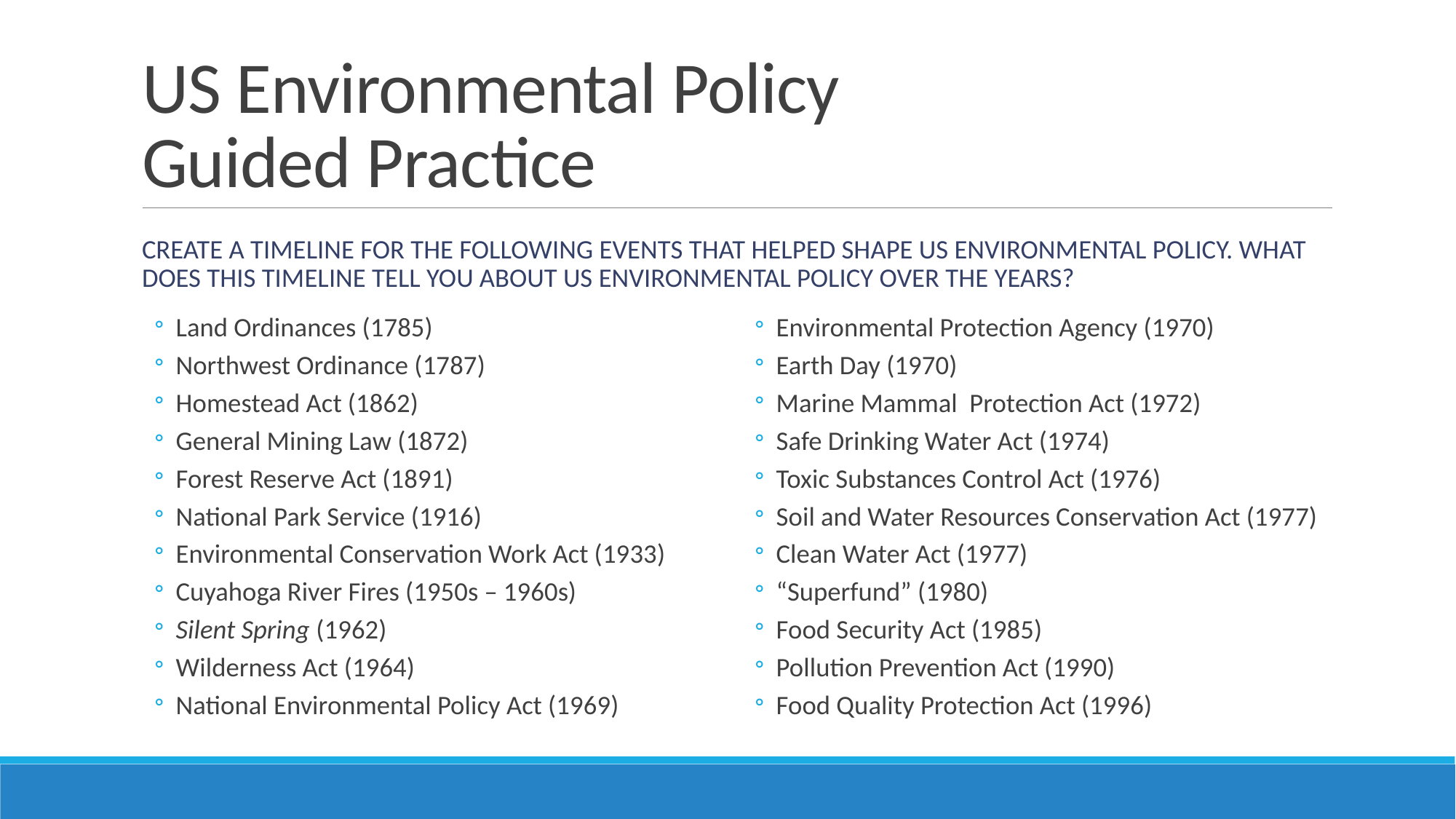

# US Environmental Policy Guided Practice
Create a timeline for the following events that helped shape us environmental policy. What does this timeline tell you about US Environmental Policy over the years?
Land Ordinances (1785)
Northwest Ordinance (1787)
Homestead Act (1862)
General Mining Law (1872)
Forest Reserve Act (1891)
National Park Service (1916)
Environmental Conservation Work Act (1933)
Cuyahoga River Fires (1950s – 1960s)
Silent Spring (1962)
Wilderness Act (1964)
National Environmental Policy Act (1969)
Environmental Protection Agency (1970)
Earth Day (1970)
Marine Mammal  Protection Act (1972)
Safe Drinking Water Act (1974)
Toxic Substances Control Act (1976)
Soil and Water Resources Conservation Act (1977)
Clean Water Act (1977)
“Superfund” (1980)
Food Security Act (1985)
Pollution Prevention Act (1990)
Food Quality Protection Act (1996)